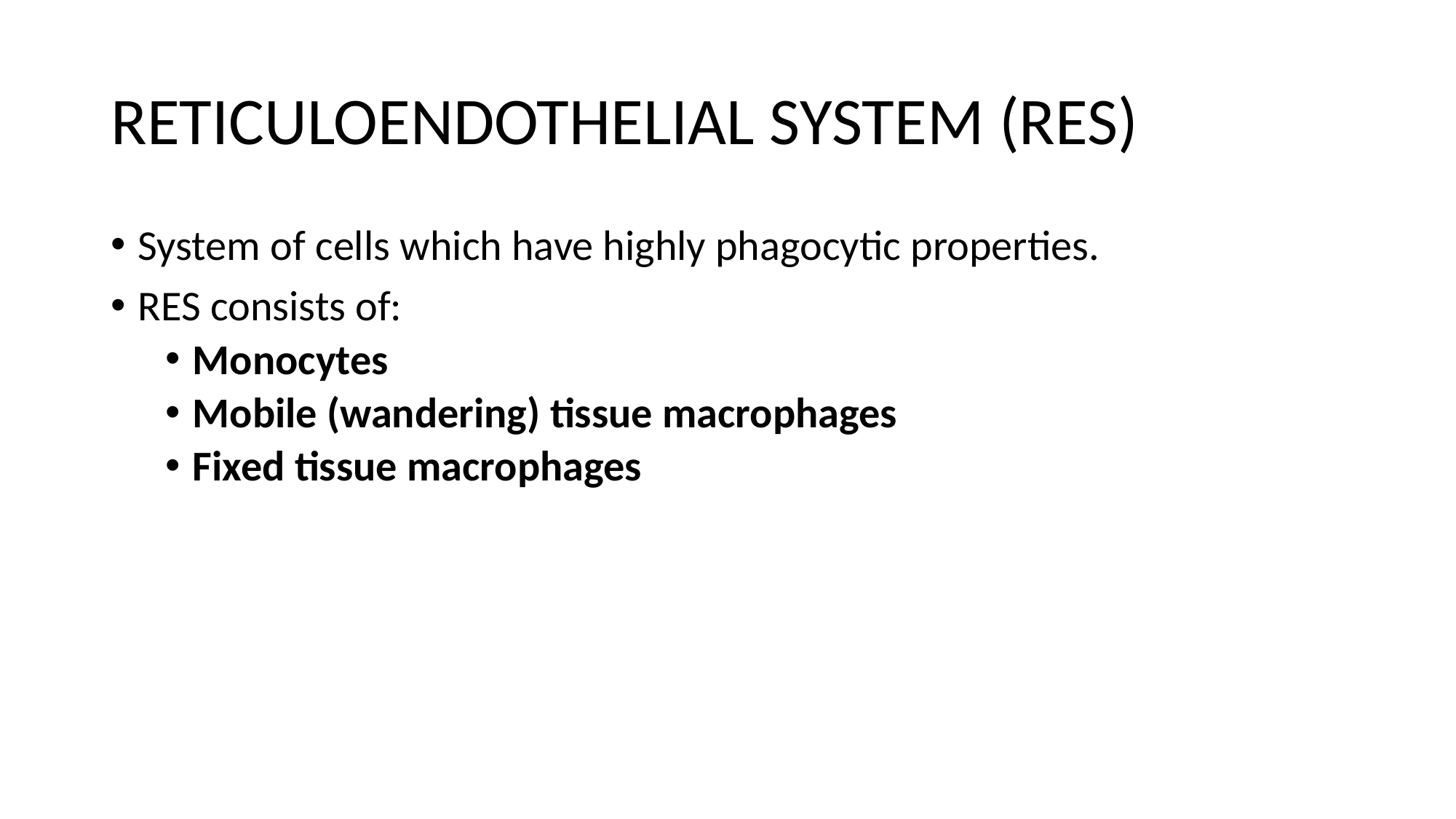

# RETICULOENDOTHELIAL SYSTEM (RES)
System of cells which have highly phagocytic properties.
RES consists of:
Monocytes
Mobile (wandering) tissue macrophages
Fixed tissue macrophages